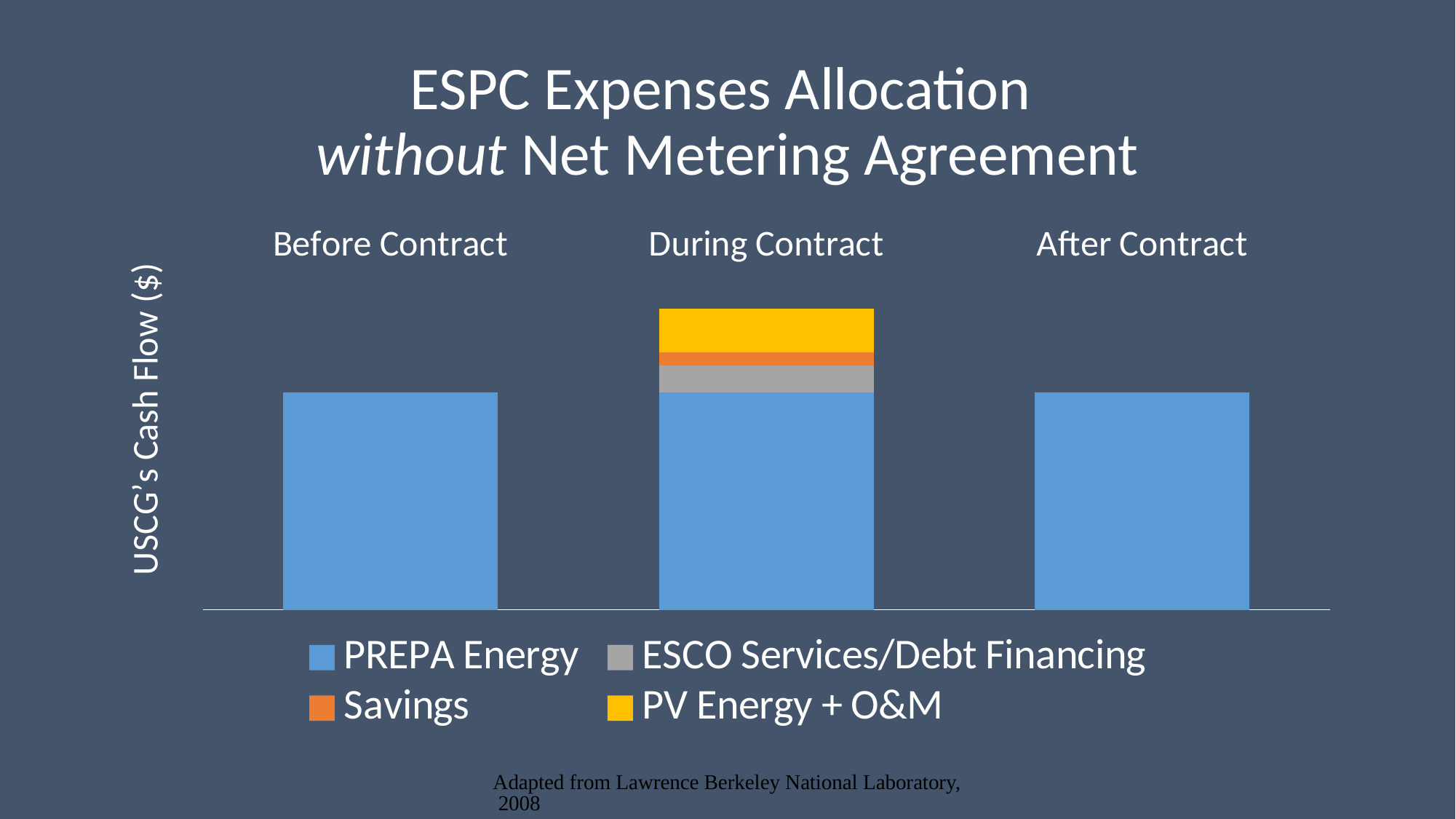

# ESPC Expenses Allocation without Net Metering Agreement

### Chart

| Category | PREPA Energy | ESCO Services/Debt Financing | Savings | PV Energy + O&M |
|---|---|---|---|---|
| Before Contract | 65000000.0 | 0.0 | 0.0 | 0.0 |
| During Contract | 65000000.0 | 8000000.0 | 4000000.0 | 13000000.0 |
| After Contract | 65000000.0 | 0.0 | 0.0 | 0.0 |
Adapted from Lawrence Berkeley National Laboratory, 2008